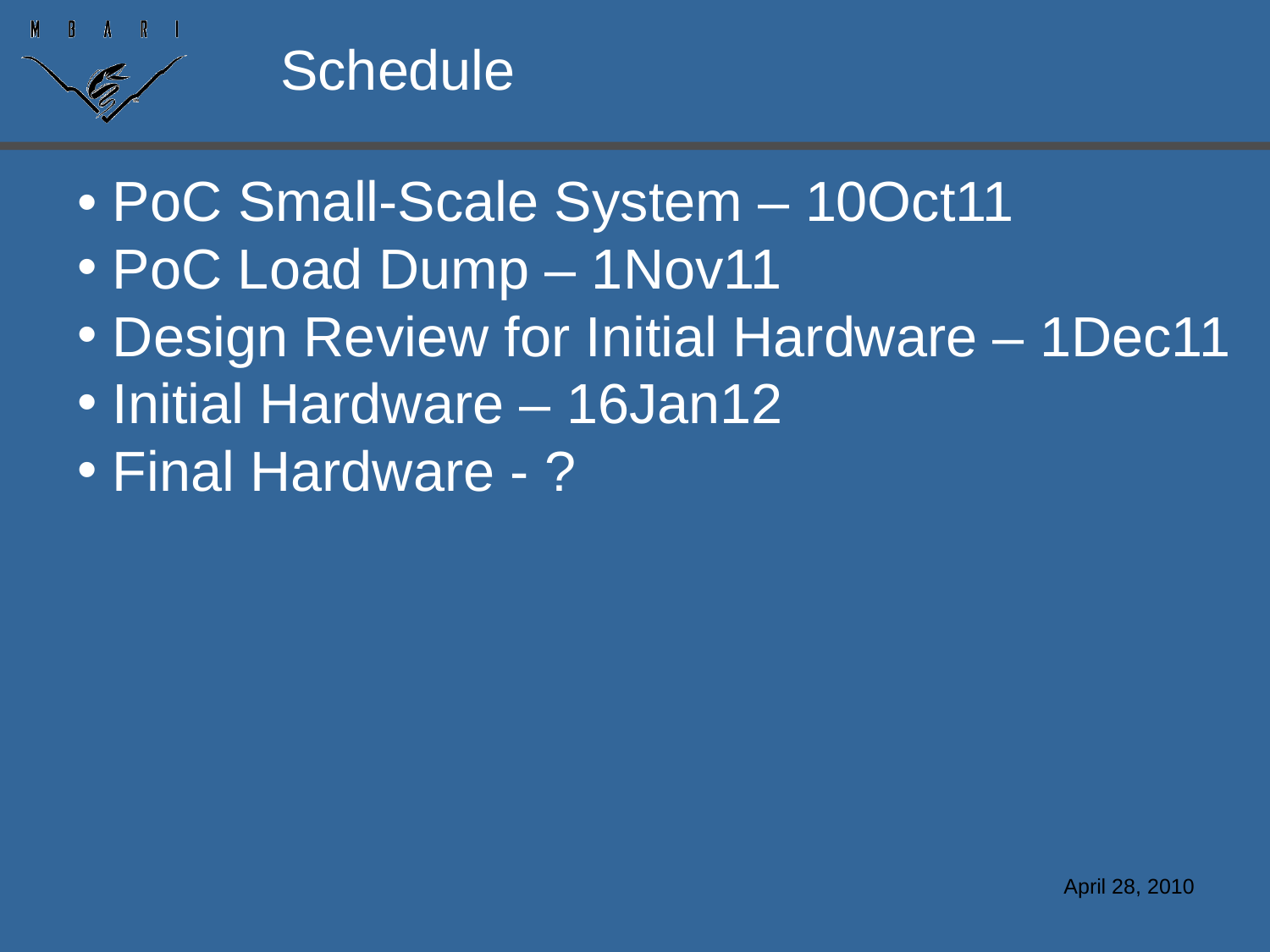

Schedule
• PoC Small-Scale System – 10Oct11
 PoC Load Dump – 1Nov11
 Design Review for Initial Hardware – 1Dec11
 Initial Hardware – 16Jan12
 Final Hardware - ?
April 28, 2010